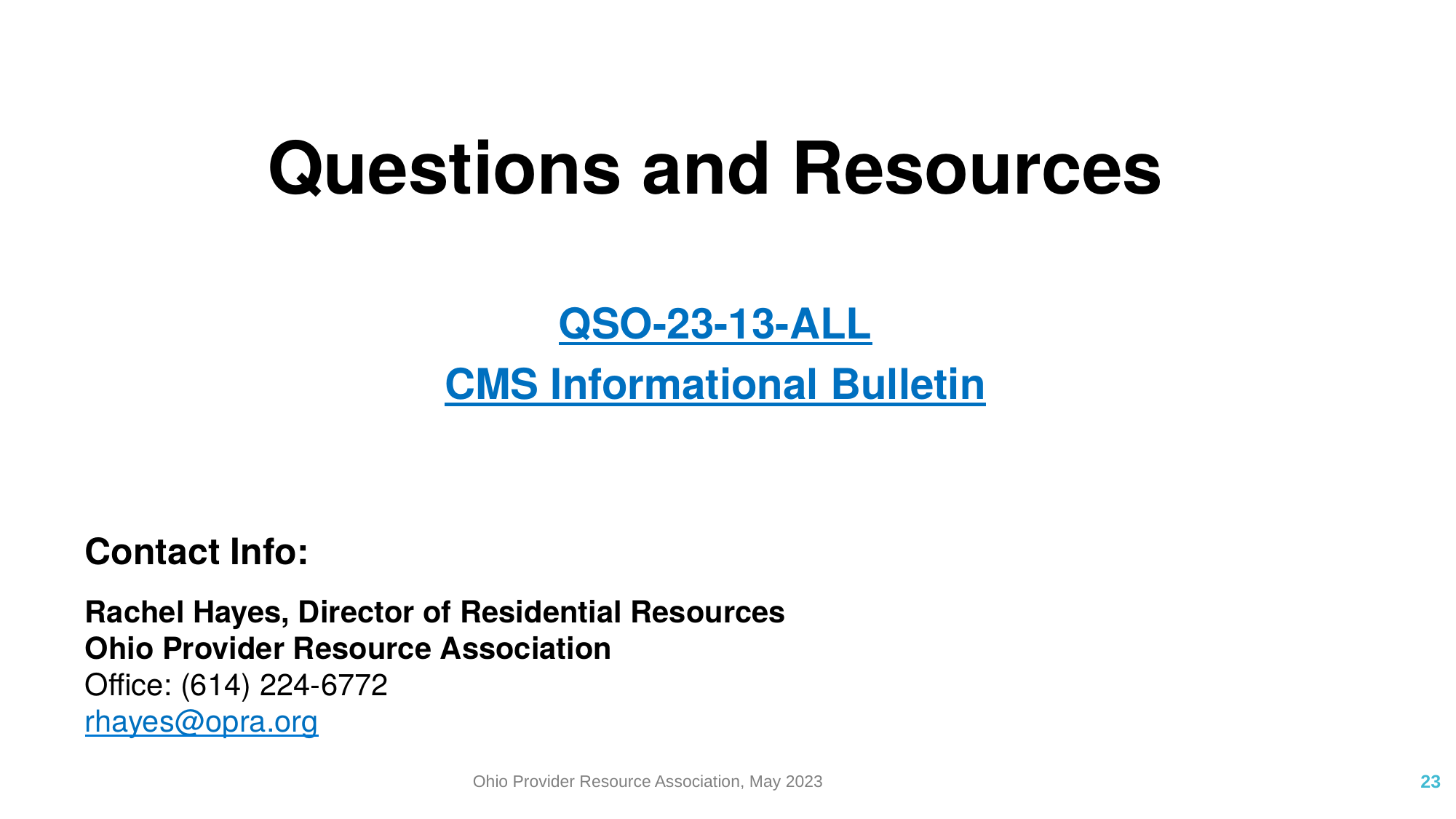

Questions and Resources

QSO-23-13-ALL
CMS Informational Bulletin
Contact Info:
Rachel Hayes, Director of Residential Resources
Ohio Provider Resource Association
Office: (614) 224-6772
rhayes@opra.org
Ohio Provider Resource Association, May 2023
23